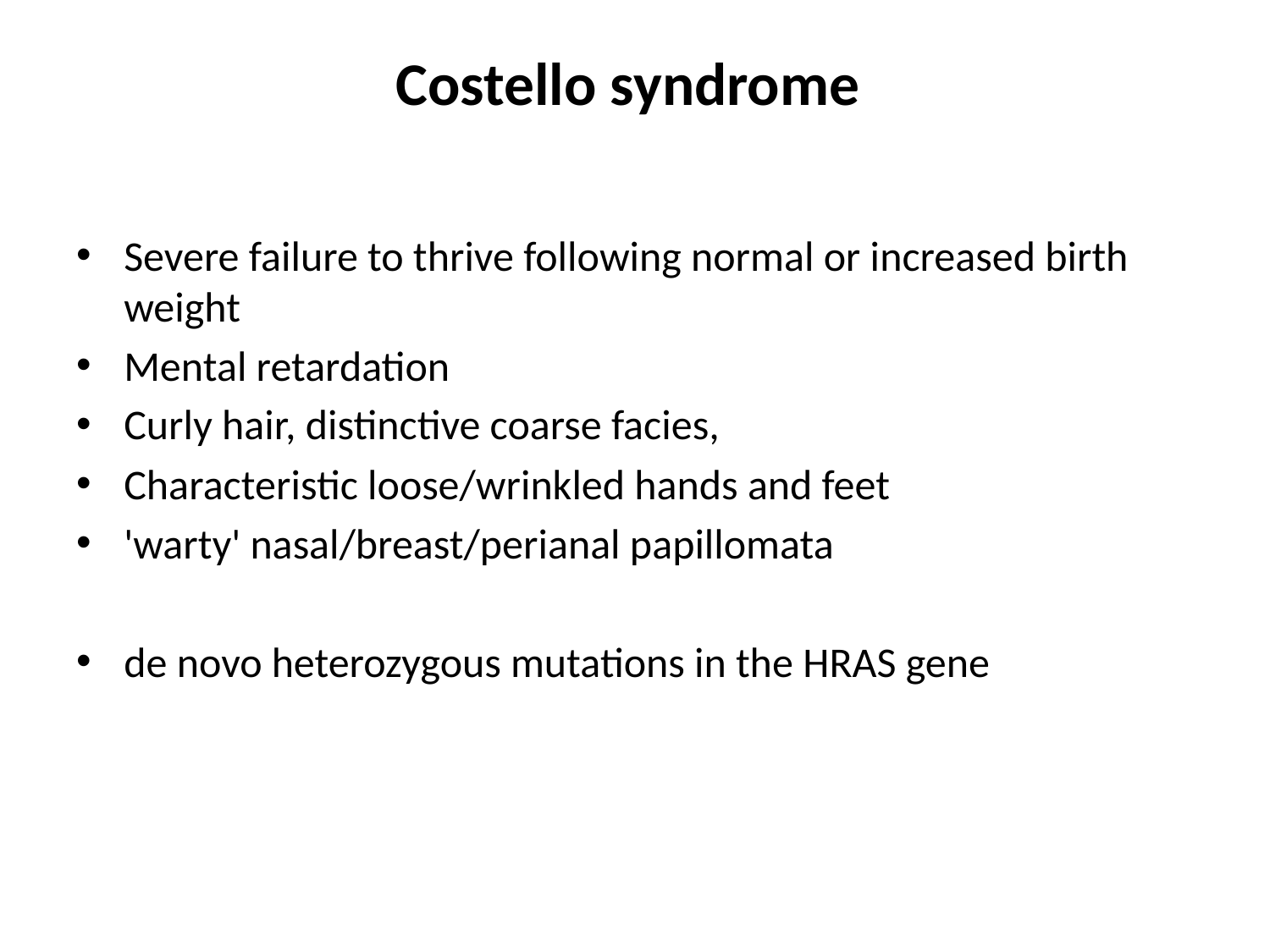

# Costello syndrome
Severe failure to thrive following normal or increased birth weight
Mental retardation
Curly hair, distinctive coarse facies,
Characteristic loose/wrinkled hands and feet
'warty' nasal/breast/perianal papillomata

de novo heterozygous mutations in the HRAS gene